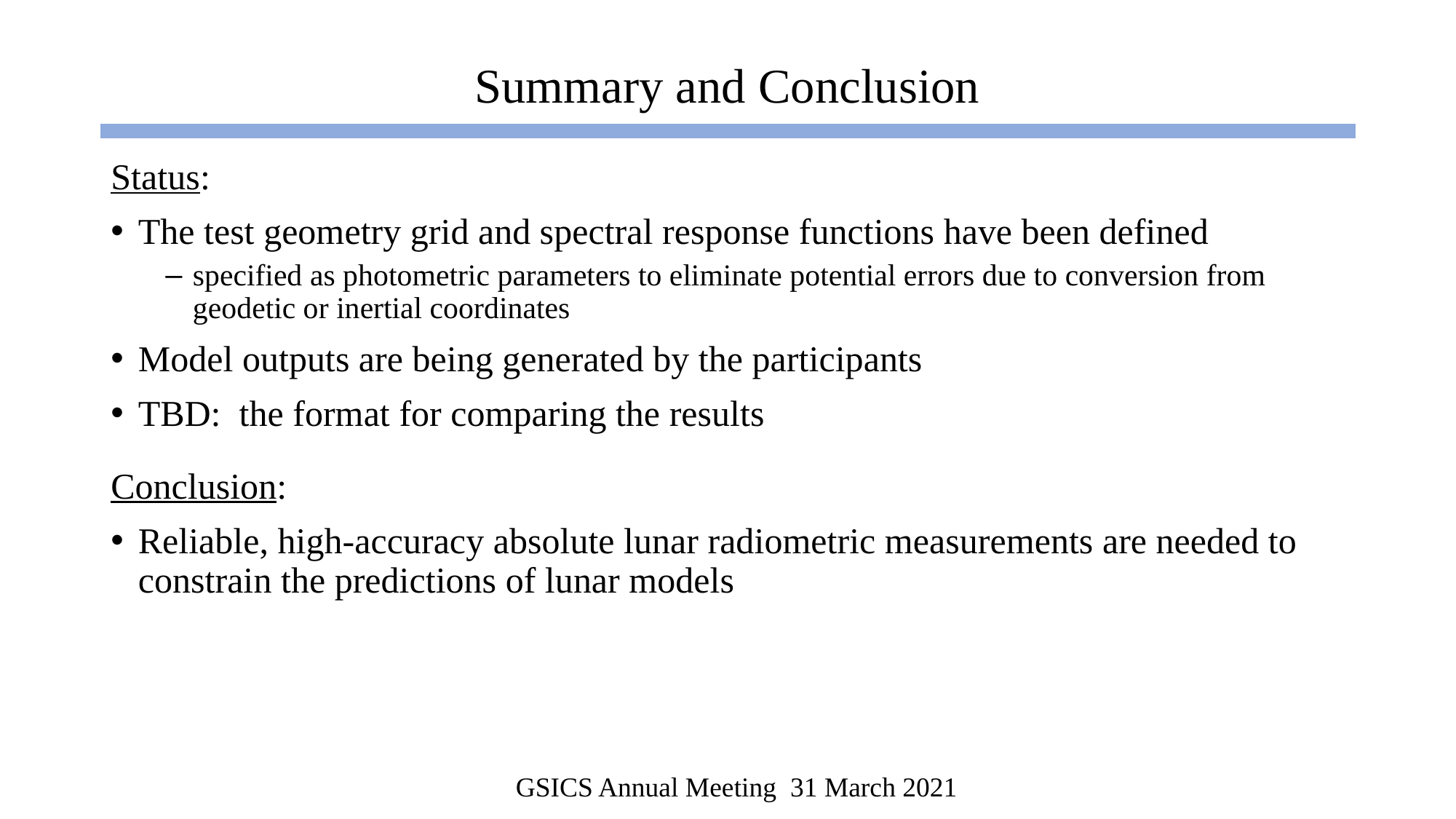

# Summary and Conclusion
Status:
The test geometry grid and spectral response functions have been defined
specified as photometric parameters to eliminate potential errors due to conversion from geodetic or inertial coordinates
Model outputs are being generated by the participants
TBD:  the format for comparing the results
Conclusion:
Reliable, high-accuracy absolute lunar radiometric measurements are needed to constrain the predictions of lunar models